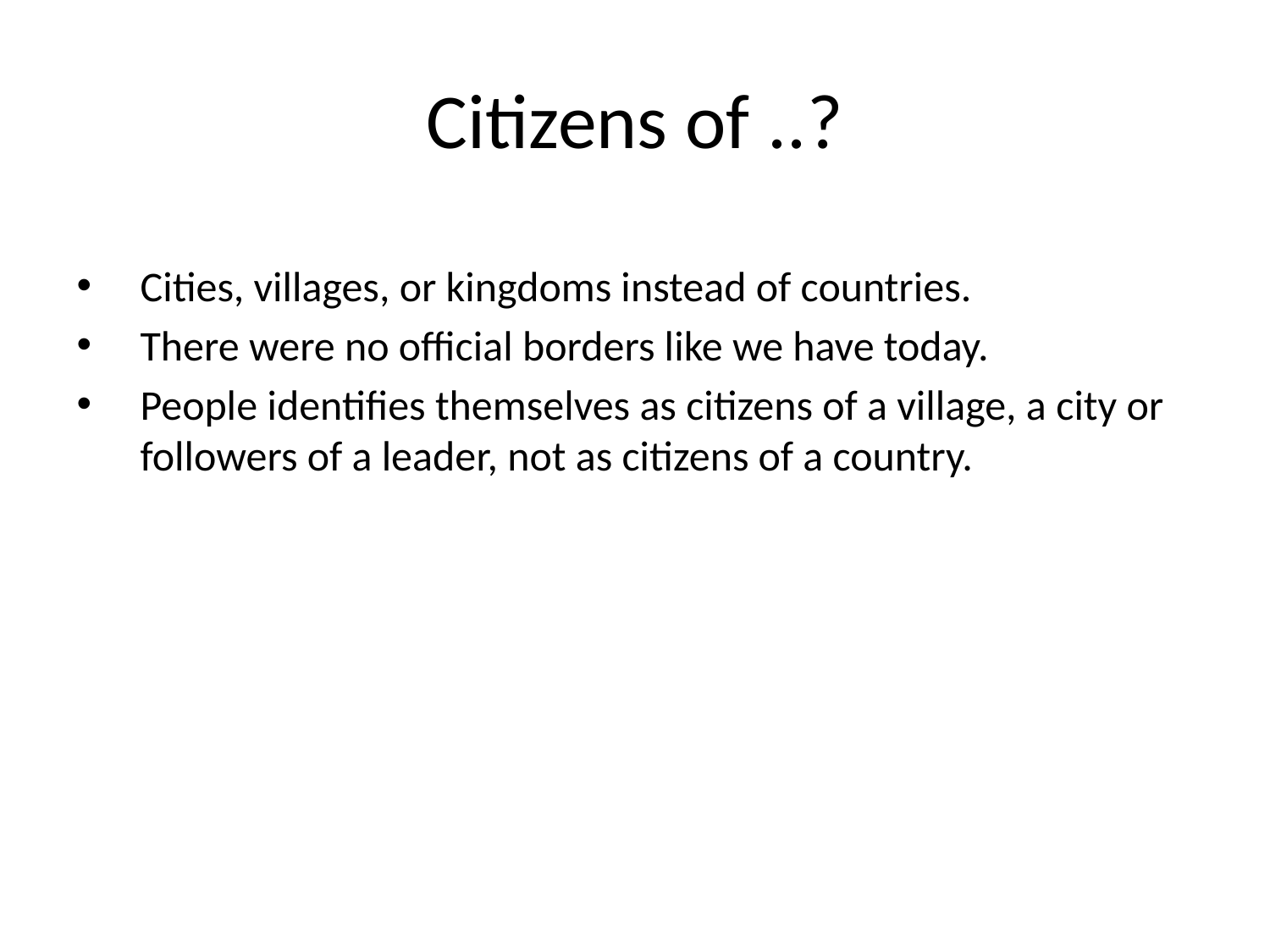

# Citizens of ..?
Cities, villages, or kingdoms instead of countries.
There were no official borders like we have today.
People identifies themselves as citizens of a village, a city or followers of a leader, not as citizens of a country.